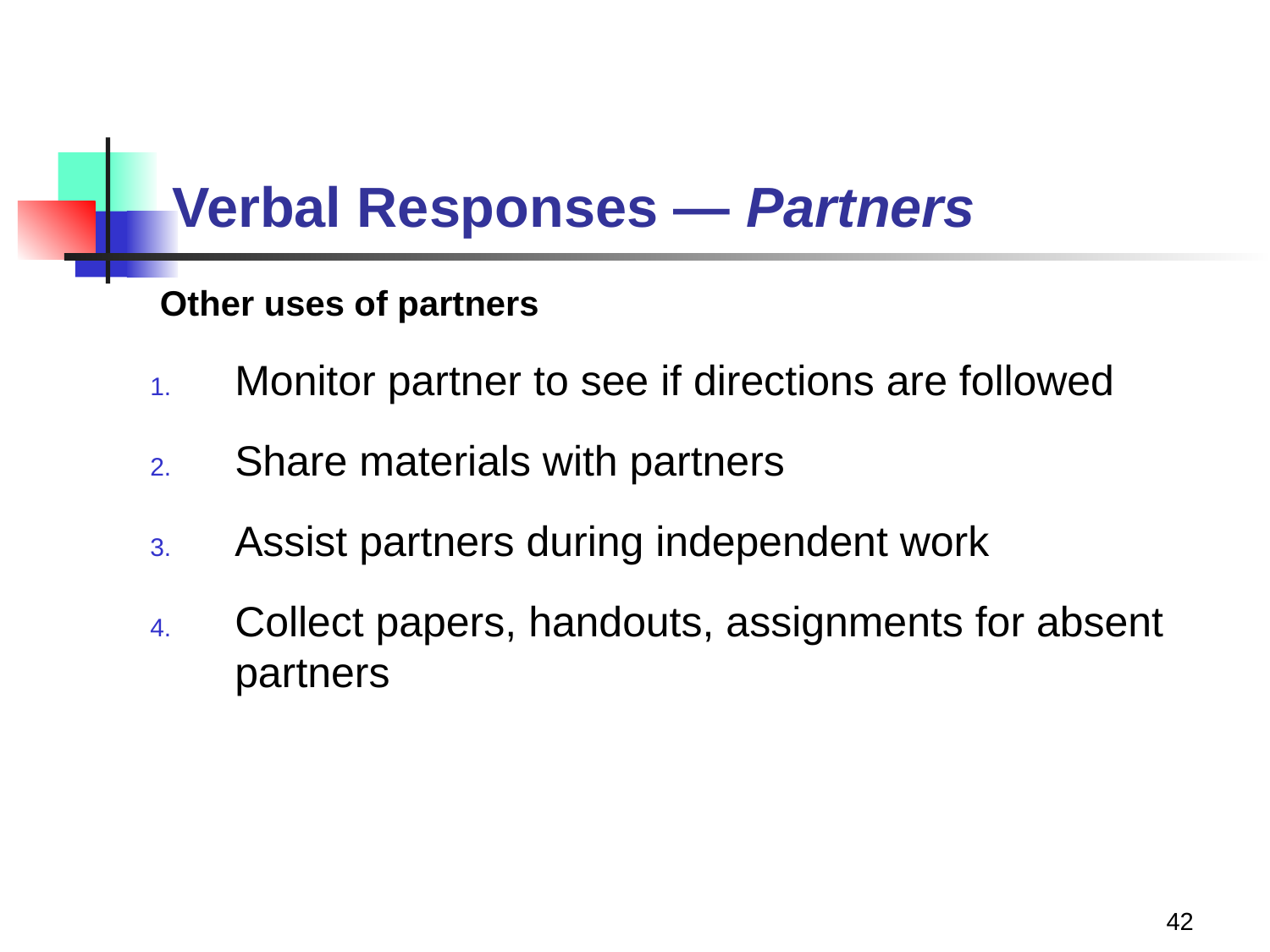

# Verbal Responses — Partners
 Other uses of partners
Monitor partner to see if directions are followed
Share materials with partners
Assist partners during independent work
Collect papers, handouts, assignments for absent partners

42